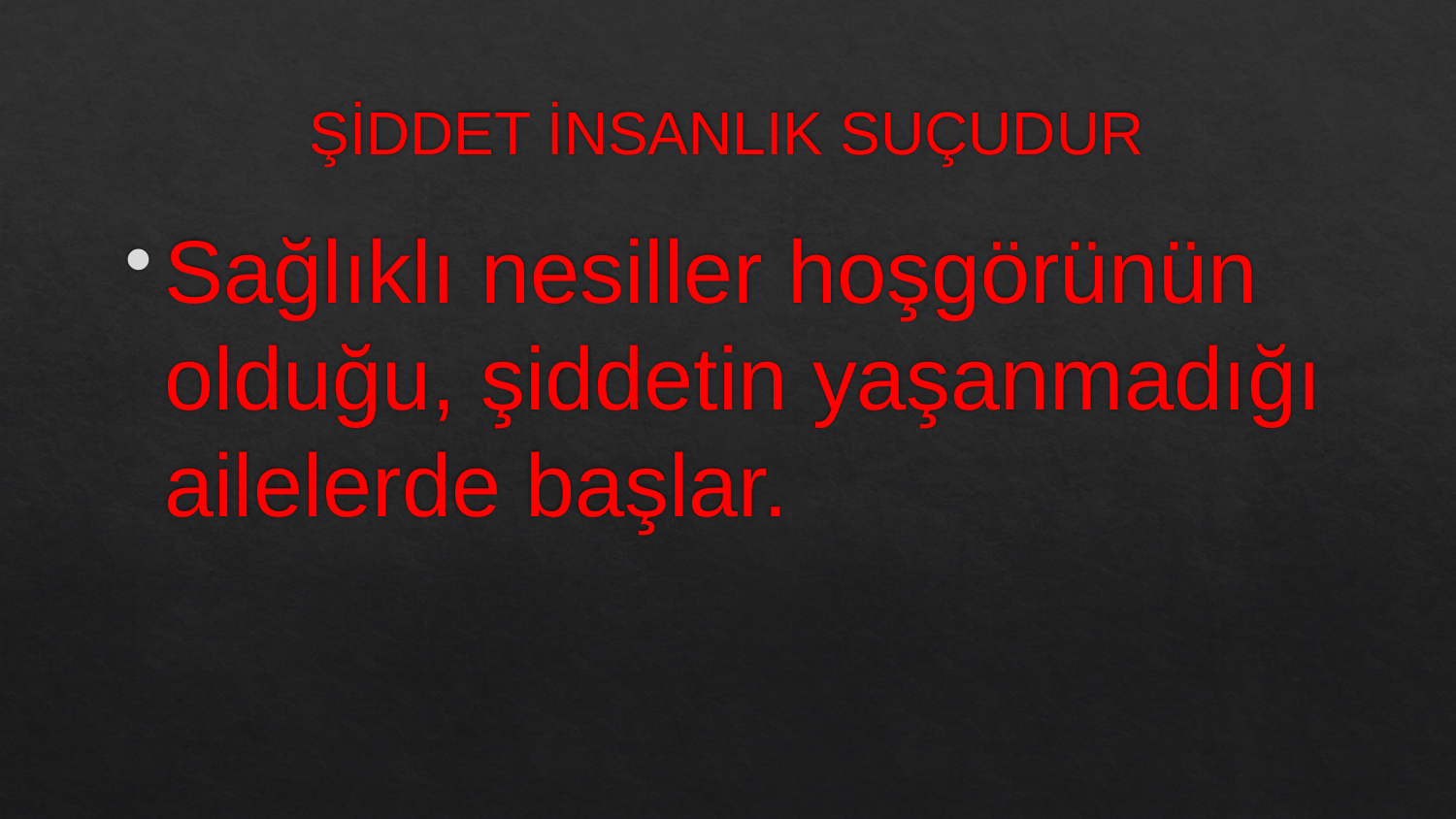

# ŞİDDET İNSANLIK SUÇUDUR
Sağlıklı nesiller hoşgörünün olduğu, şiddetin yaşanmadığı ailelerde başlar.